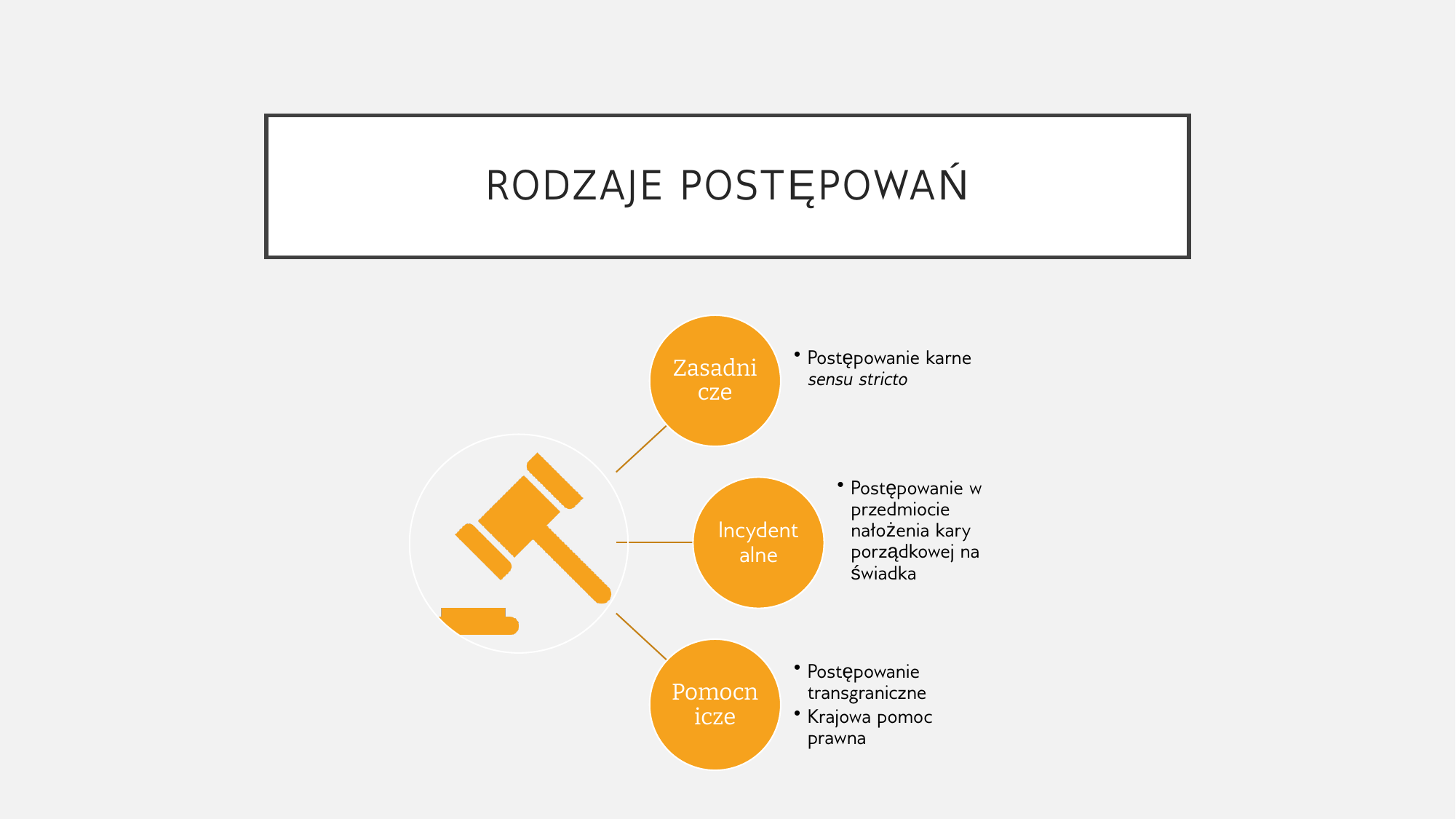

# Rodzaje postępowań
Zasadnicze
Postępowanie karne sensu stricto

Incydentalne
Postępowanie w przedmiocie nałożenia kary porządkowej na świadka

Pomocnicze
Postępowanie transgraniczne
Krajowa pomoc prawna